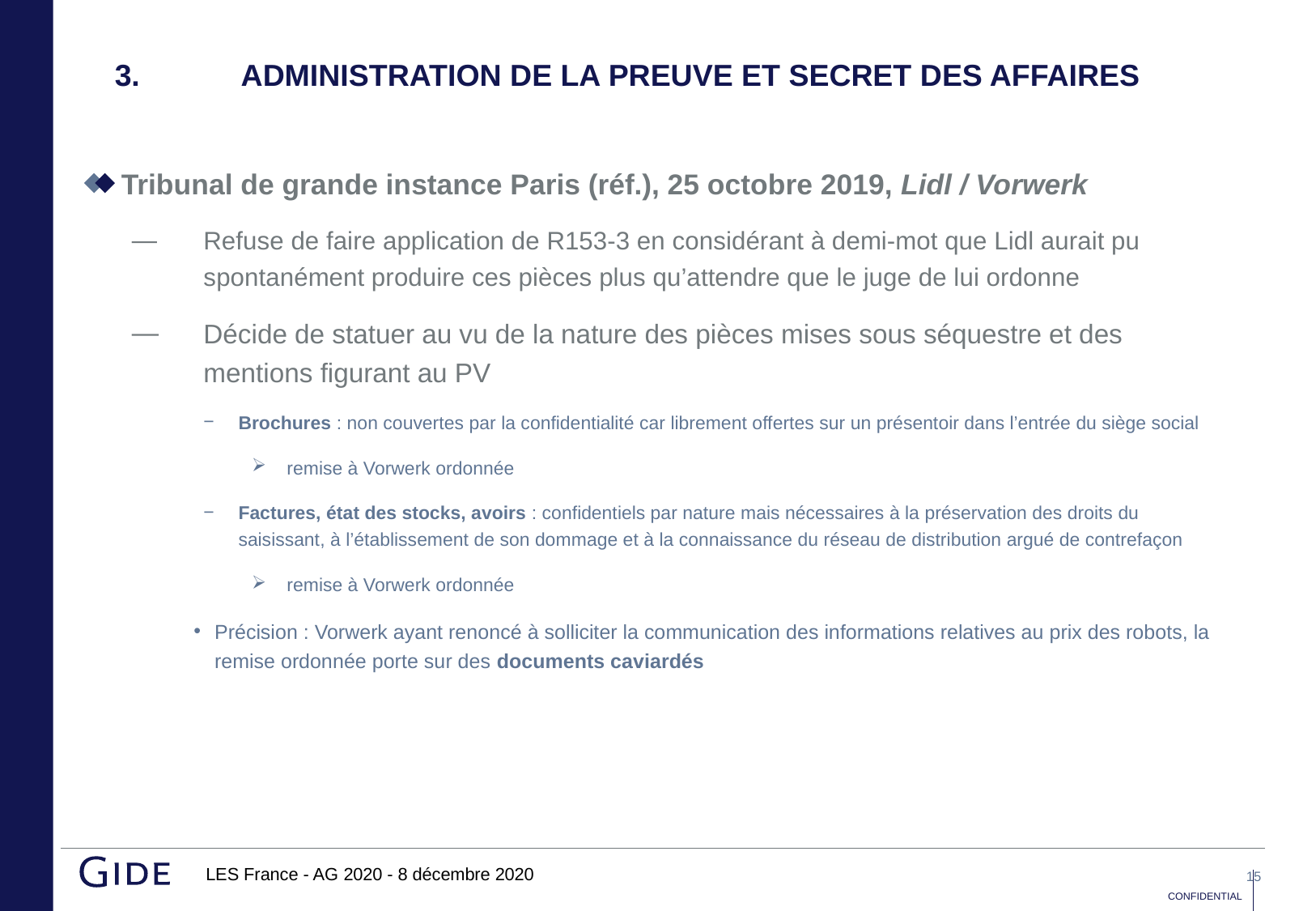

# 3.	 ADMINISTRATION DE LA PREUVE ET secret des affaires
Tribunal de grande instance Paris (réf.), 25 octobre 2019, Lidl / Vorwerk
Refuse de faire application de R153-3 en considérant à demi-mot que Lidl aurait pu spontanément produire ces pièces plus qu’attendre que le juge de lui ordonne
Décide de statuer au vu de la nature des pièces mises sous séquestre et des mentions figurant au PV
Brochures : non couvertes par la confidentialité car librement offertes sur un présentoir dans l’entrée du siège social
remise à Vorwerk ordonnée
Factures, état des stocks, avoirs : confidentiels par nature mais nécessaires à la préservation des droits du saisissant, à l’établissement de son dommage et à la connaissance du réseau de distribution argué de contrefaçon
remise à Vorwerk ordonnée
Précision : Vorwerk ayant renoncé à solliciter la communication des informations relatives au prix des robots, la remise ordonnée porte sur des documents caviardés